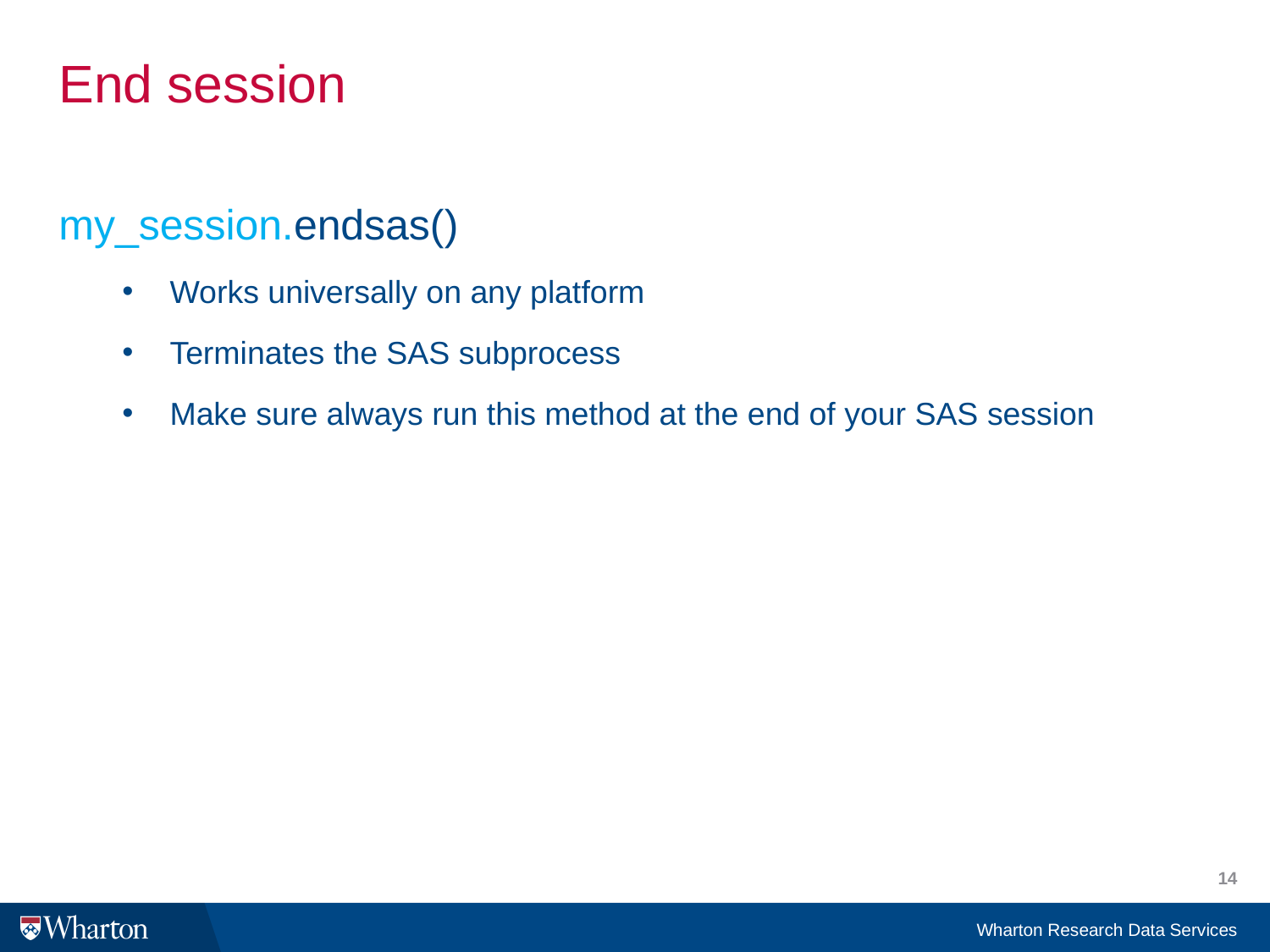

# End session
my_session.endsas()
Works universally on any platform
Terminates the SAS subprocess
Make sure always run this method at the end of your SAS session
14
Wharton Research Data Services